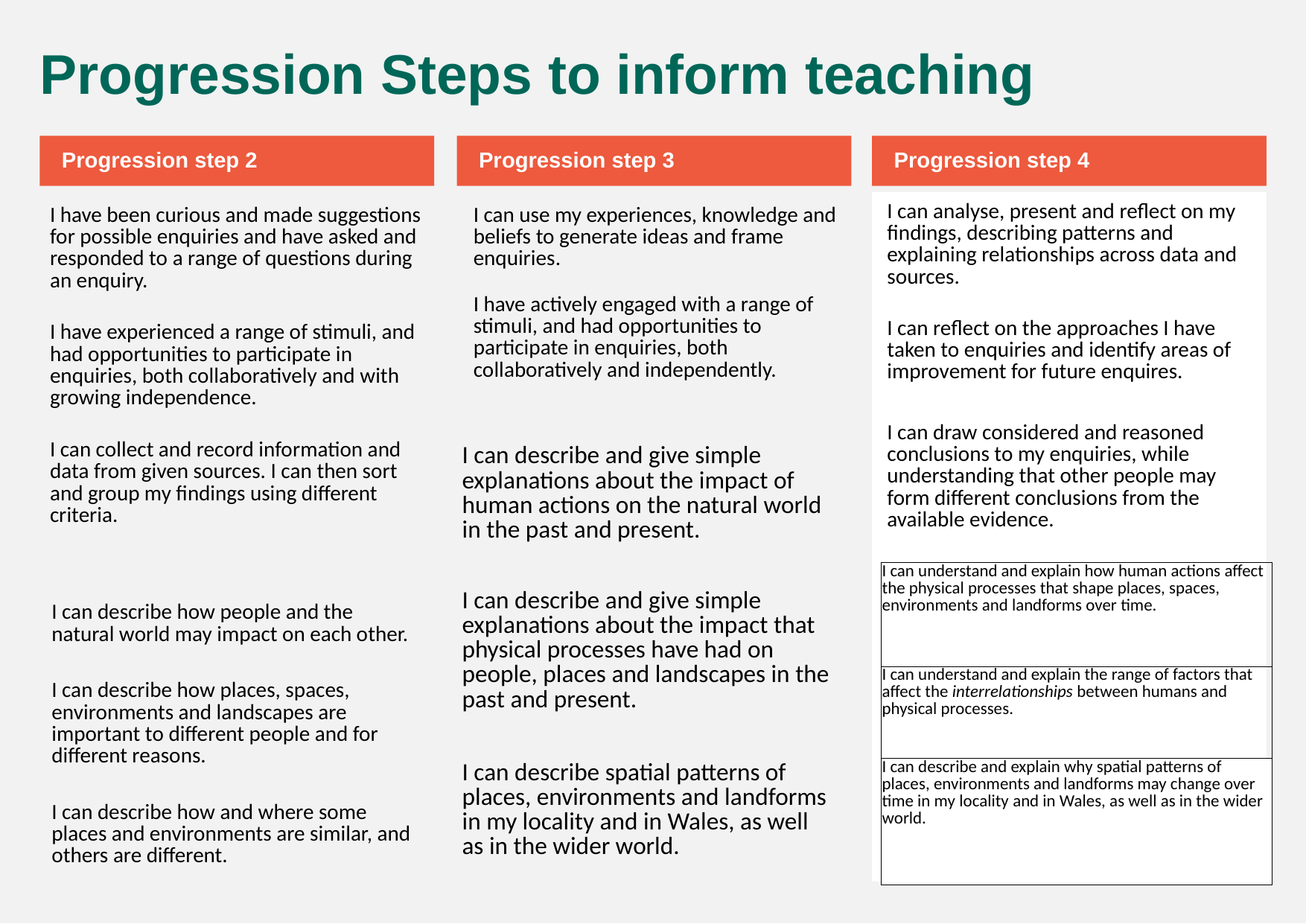

Progression Steps to inform teaching
Progression step 2
Progression step 3
Progression step 4
| I can use my experiences, knowledge and beliefs to generate ideas and frame enquiries. |
| --- |
| I have actively engaged with a range of stimuli, and had opportunities to participate in enquiries, both collaboratively and independently. |

| I can analyse, present and reflect on my findings, describing patterns and explaining relationships across data and sources. |
| --- |
| I can reflect on the approaches I have taken to enquiries and identify areas of improvement for future enquires. |
| I can draw considered and reasoned conclusions to my enquiries, while understanding that other people may form different conclusions from the available evidence. |
| I have been curious and made suggestions for possible enquiries and have asked and responded to a range of questions during an enquiry. |
| --- |
| I have experienced a range of stimuli, and had opportunities to participate in enquiries, both collaboratively and with growing independence. |
| I can collect and record information and data from given sources. I can then sort and group my findings using different criteria. |
| I can describe and give simple explanations about the impact of human actions on the natural world in the past and present. |
| --- |
| I can describe and give simple explanations about the impact that physical processes have had on people, places and landscapes in the past and present. |
| I can describe spatial patterns of places, environments and landforms in my locality and in Wales, as well as in the wider world. |
| I can understand and explain how human actions affect the physical processes that shape places, spaces, environments and landforms over time. |
| --- |
| I can understand and explain the range of factors that affect the interrelationships between humans and physical processes. |
| I can describe and explain why spatial patterns of places, environments and landforms may change over time in my locality and in Wales, as well as in the wider world. |
| I can describe how people and the natural world may impact on each other. |
| --- |
| I can describe how places, spaces, environments and landscapes are important to different people and for different reasons. |
| I can describe how and where some places and environments are similar, and others are different. |